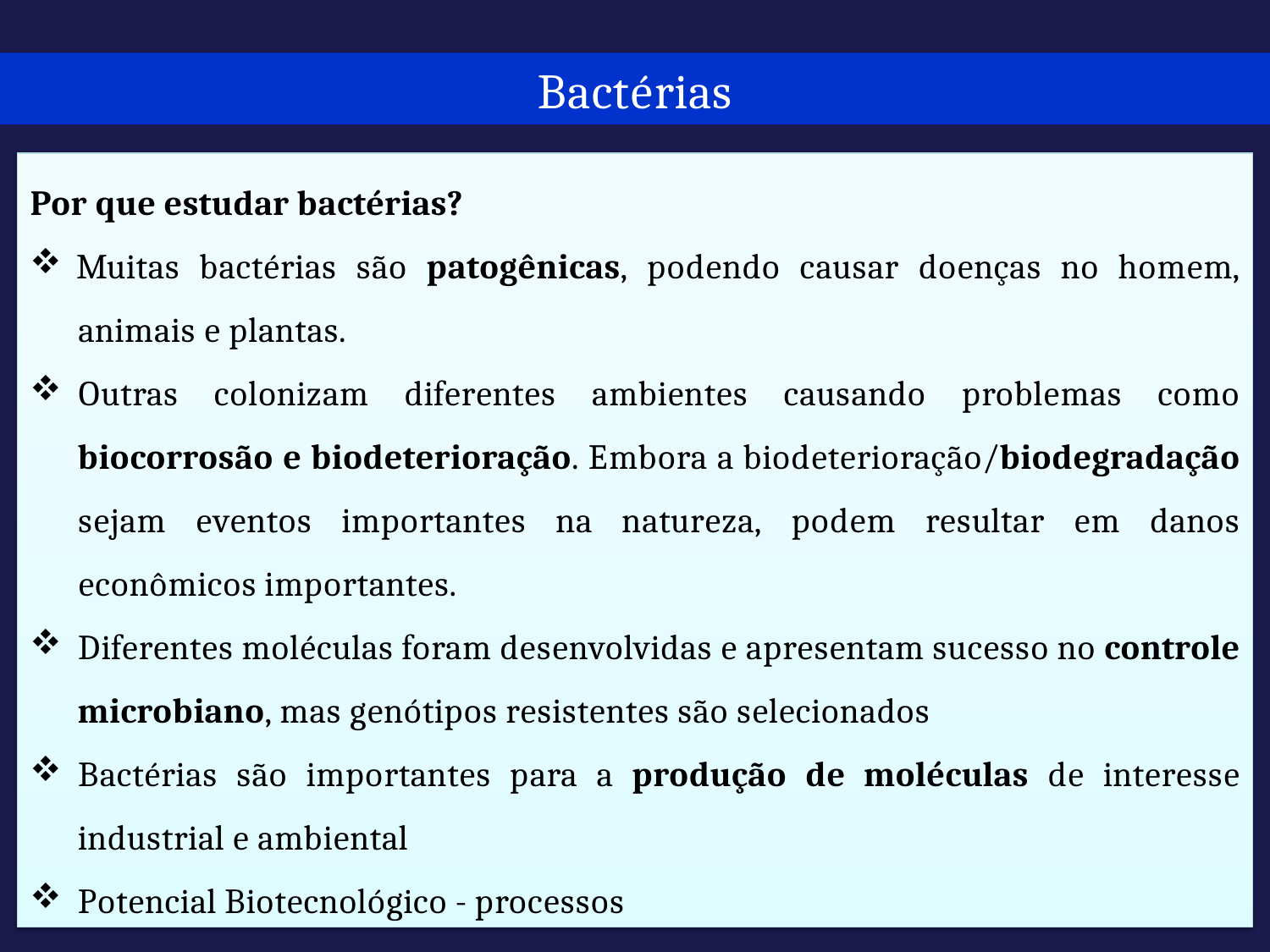

Bactérias
Por que estudar bactérias?
Muitas bactérias são patogênicas, podendo causar doenças no homem, animais e plantas.
Outras colonizam diferentes ambientes causando problemas como biocorrosão e biodeterioração. Embora a biodeterioração/biodegradação sejam eventos importantes na natureza, podem resultar em danos econômicos importantes.
Diferentes moléculas foram desenvolvidas e apresentam sucesso no controle microbiano, mas genótipos resistentes são selecionados
Bactérias são importantes para a produção de moléculas de interesse industrial e ambiental
Potencial Biotecnológico - processos